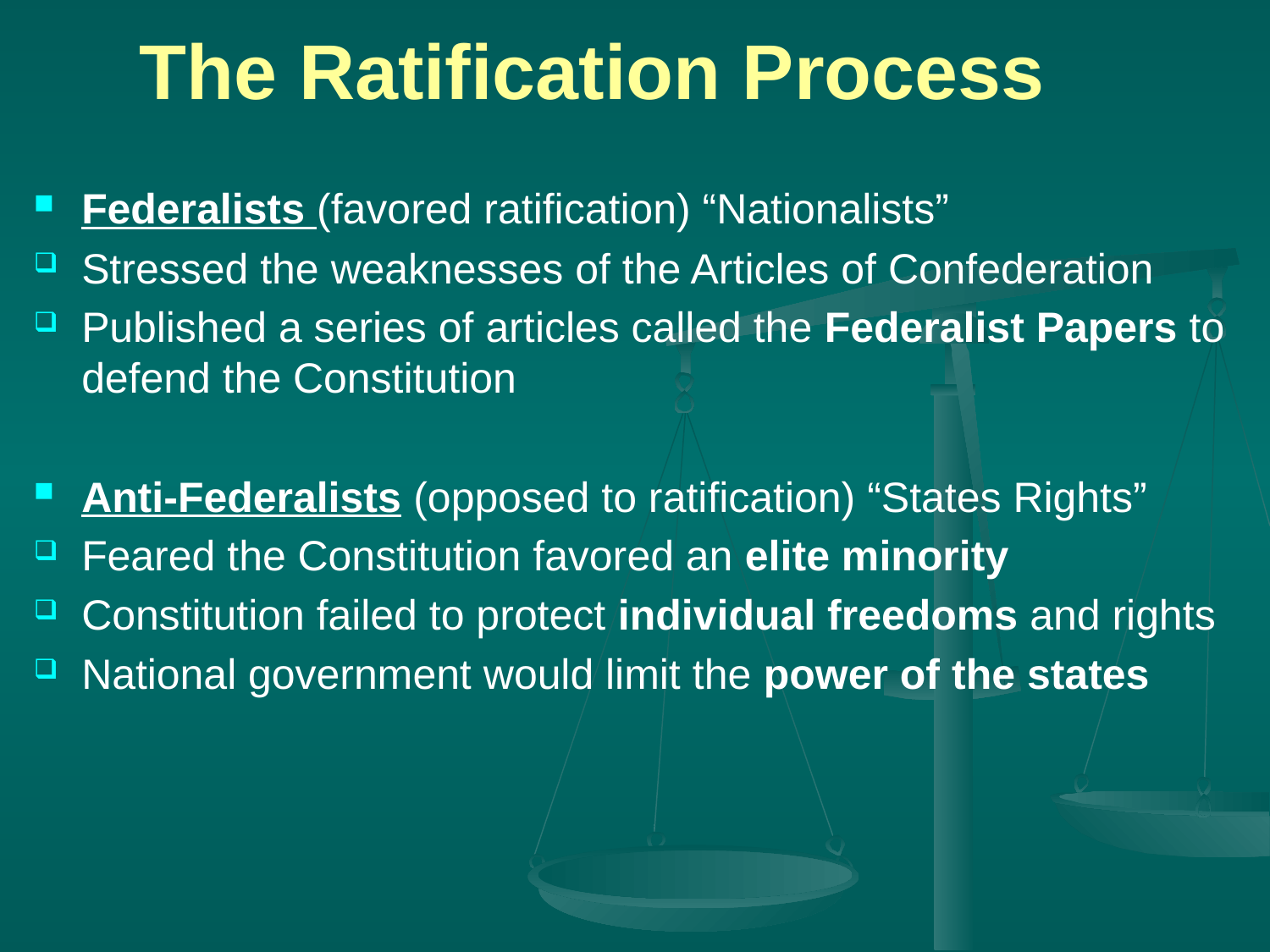

# The Ratification Process

Federalists (favored ratification) “Nationalists”
Stressed the weaknesses of the Articles of Confederation
Published a series of articles called the Federalist Papers to defend the Constitution

Anti-Federalists (opposed to ratification) “States Rights”
Feared the Constitution favored an elite minority
Constitution failed to protect individual freedoms and rights
National government would limit the power of the states